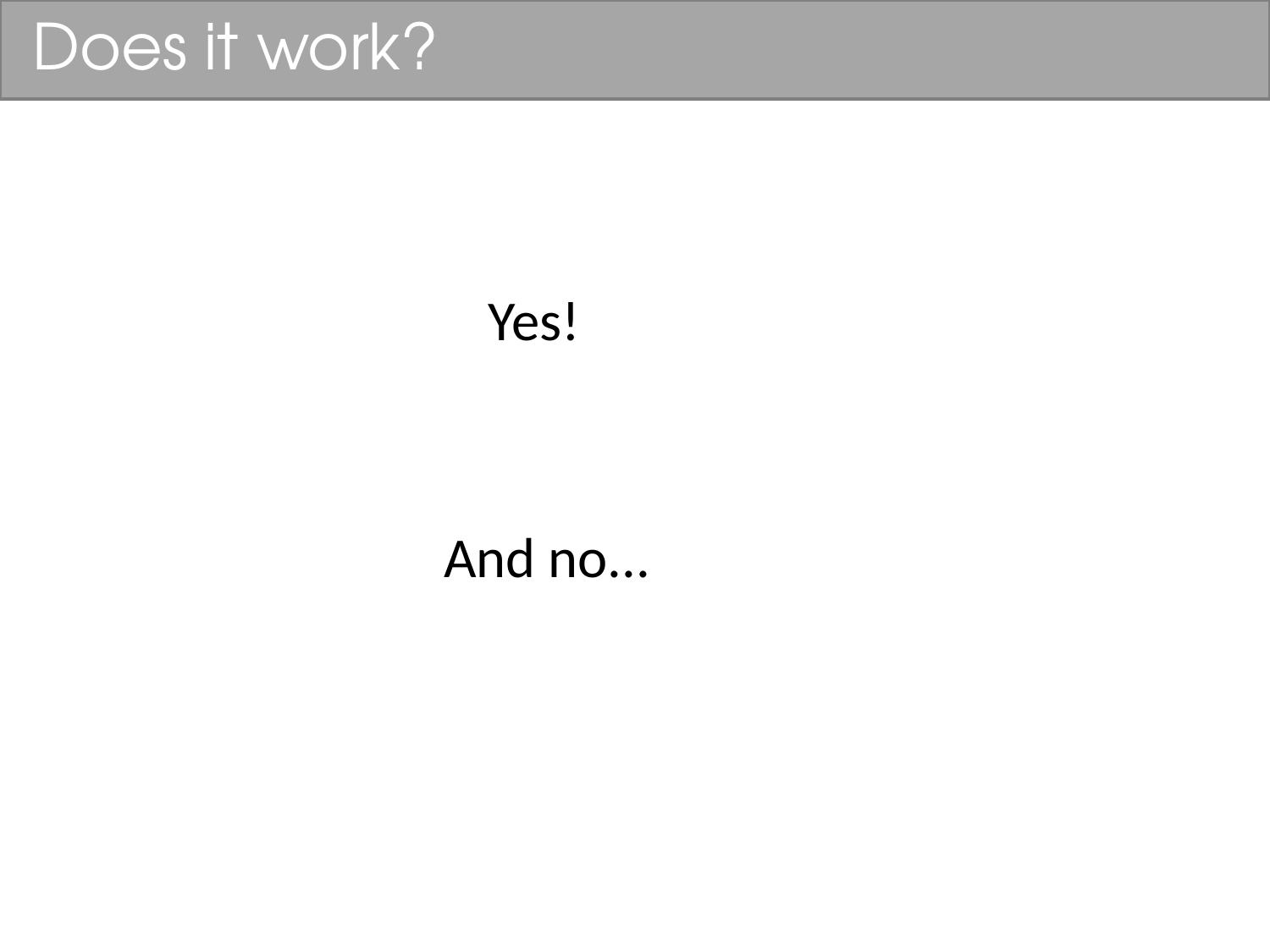

# Does it work?
Yes!

 And no...